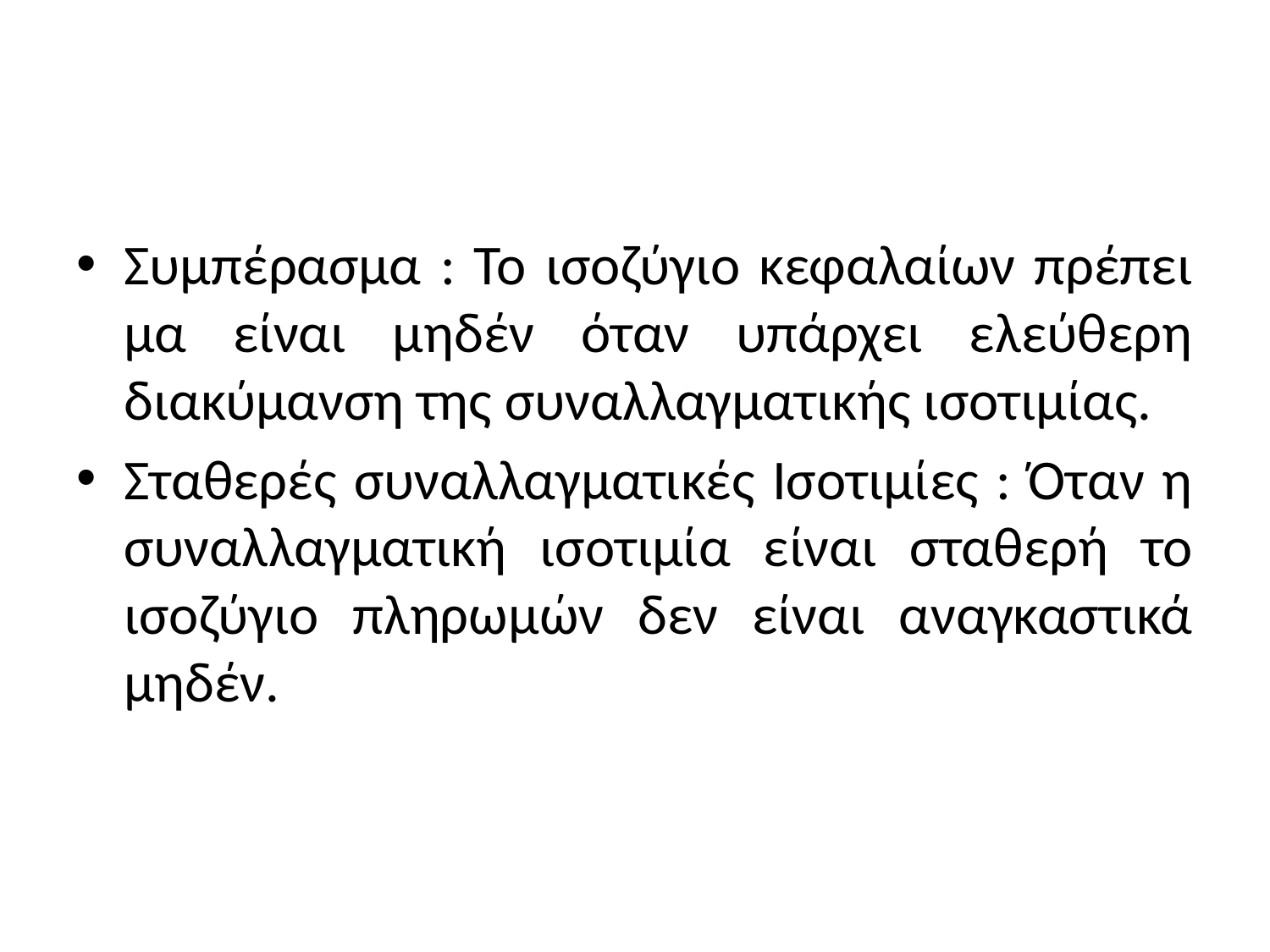

#
Συμπέρασμα : Το ισοζύγιο κεφαλαίων πρέπει μα είναι μηδέν όταν υπάρχει ελεύθερη διακύμανση της συναλλαγματικής ισοτιμίας.
Σταθερές συναλλαγματικές Ισοτιμίες : Όταν η συναλλαγματική ισοτιμία είναι σταθερή το ισοζύγιο πληρωμών δεν είναι αναγκαστικά μηδέν.